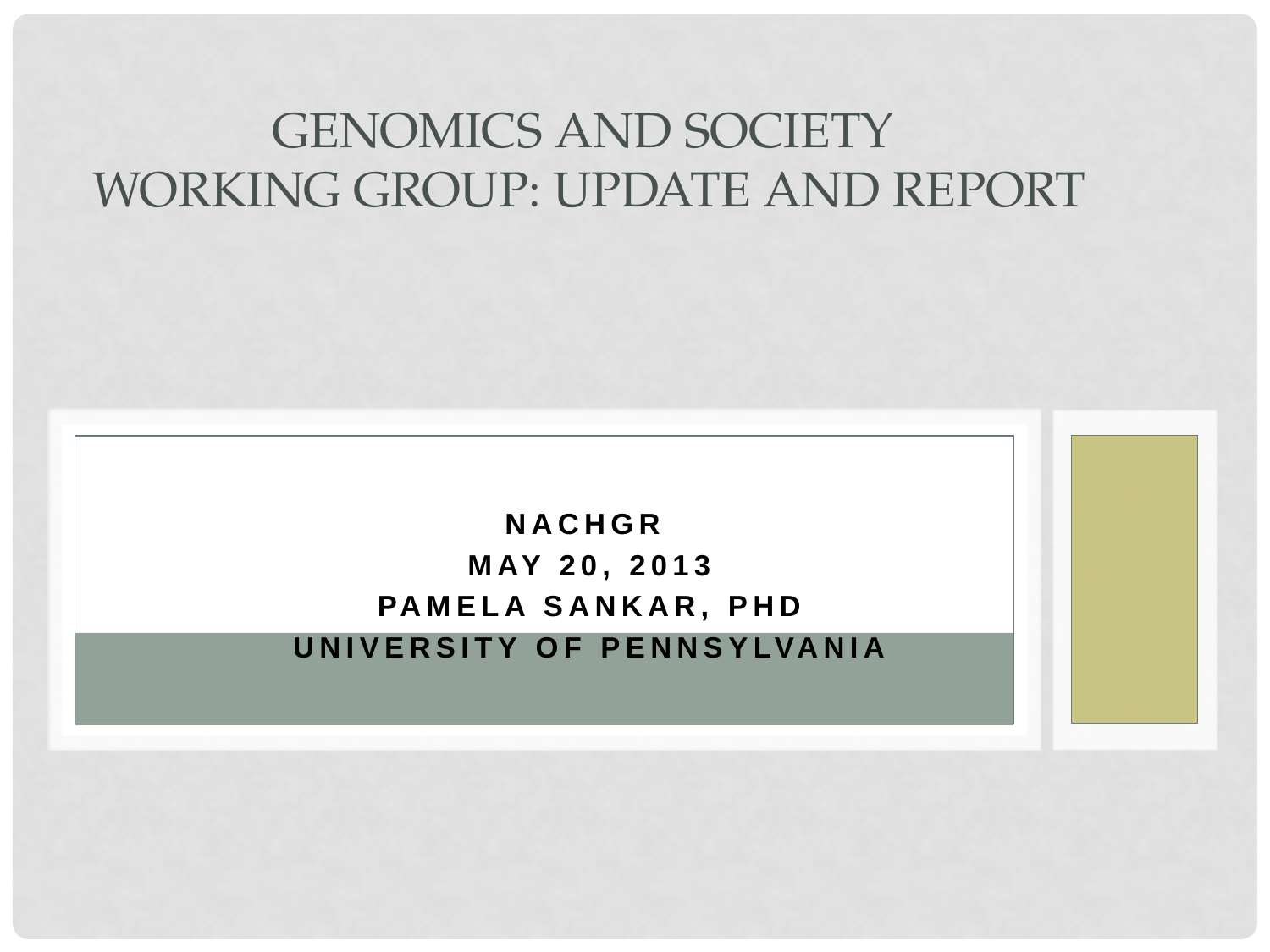

# Genomics and Society Working Group: Update and Report
NACHGR
May 20, 2013
Pamela Sankar, PhD
University of Pennsylvania